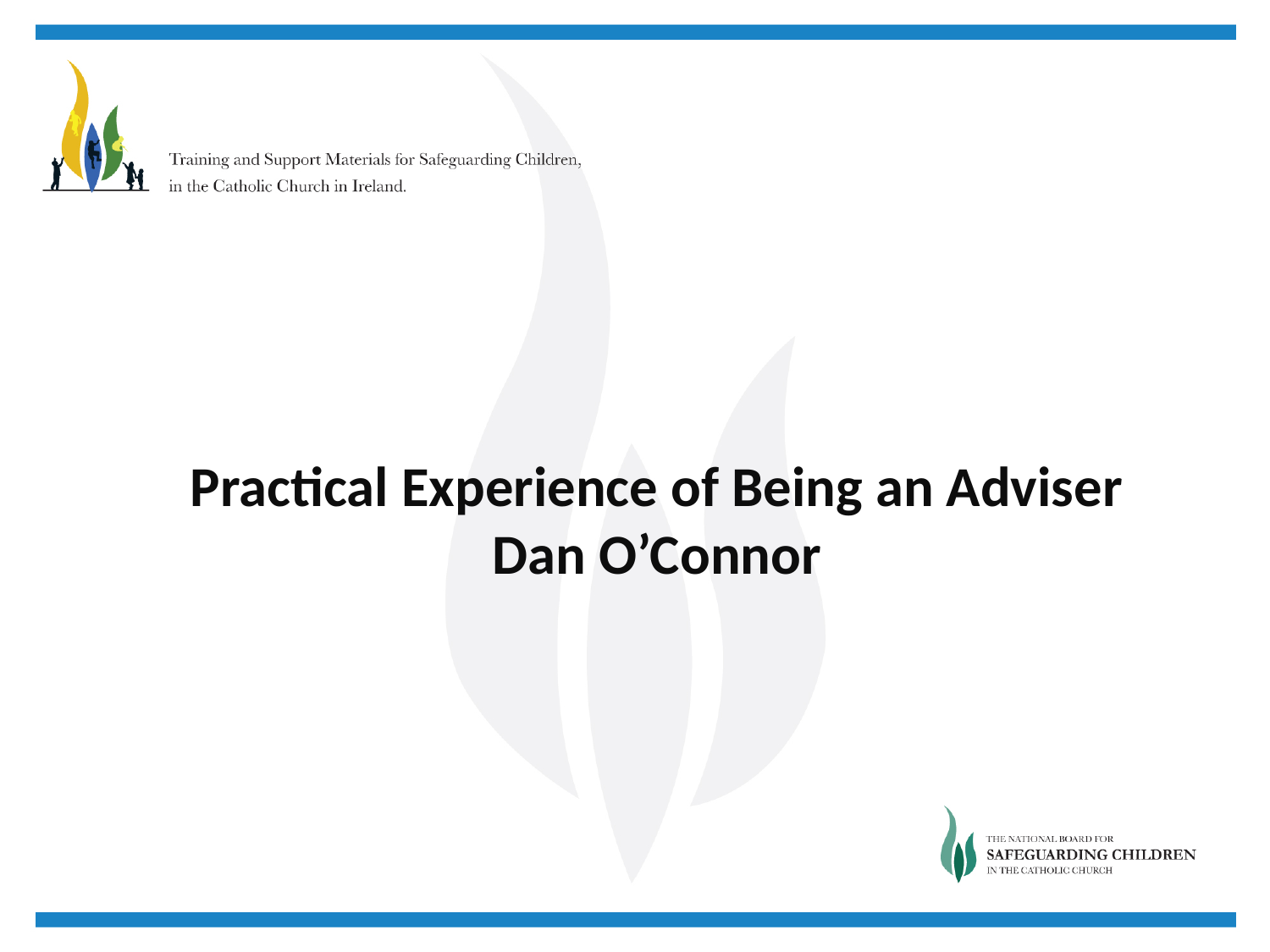

Practical Experience of Being an Adviser
Dan O’Connor